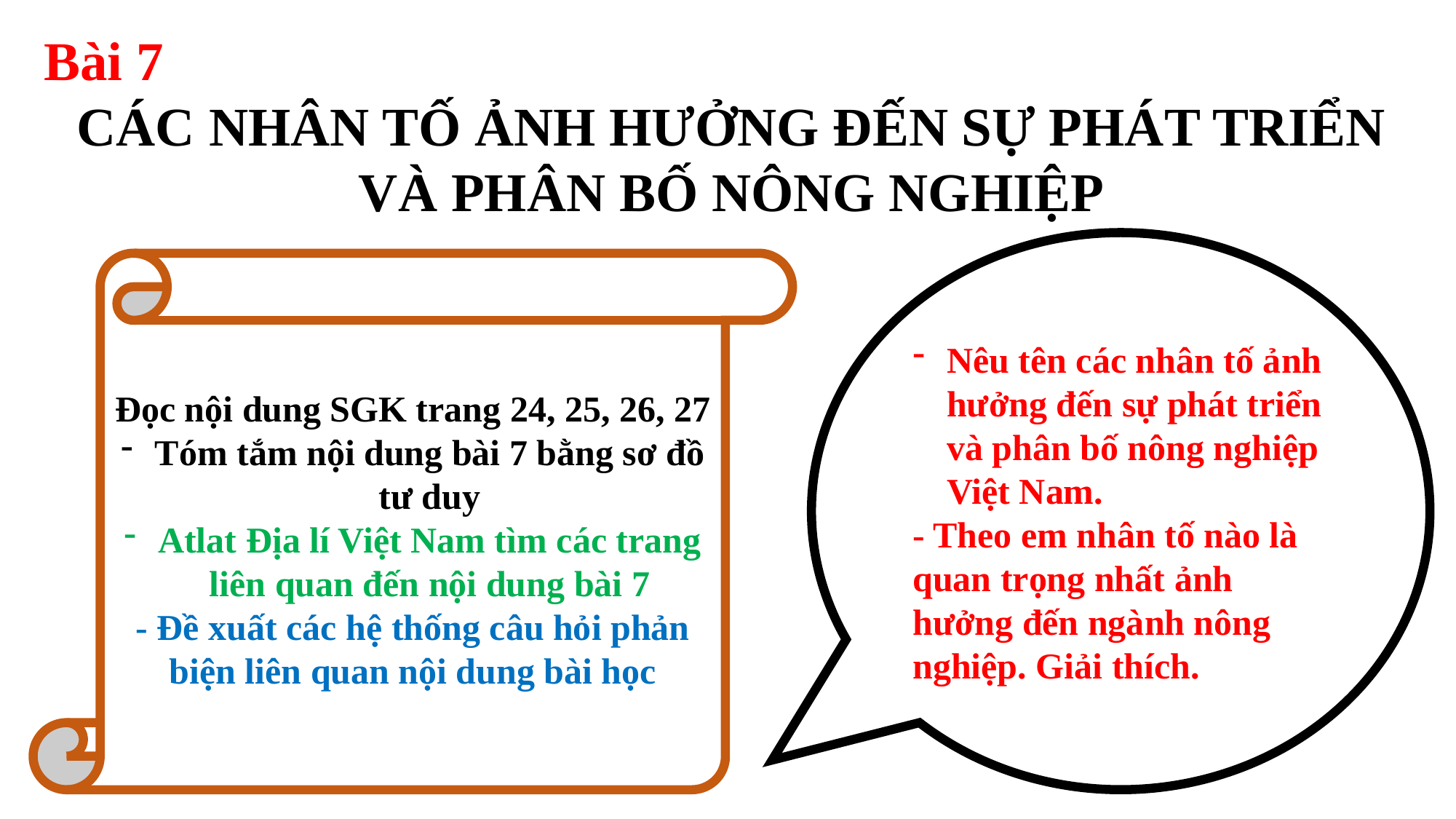

Bài 7
CÁC NHÂN TỐ ẢNH HƯỞNG ĐẾN SỰ PHÁT TRIỂN VÀ PHÂN BỐ NÔNG NGHIỆP
Nêu tên các nhân tố ảnh hưởng đến sự phát triển và phân bố nông nghiệp Việt Nam.
- Theo em nhân tố nào là quan trọng nhất ảnh hưởng đến ngành nông nghiệp. Giải thích.
Đọc nội dung SGK trang 24, 25, 26, 27
Tóm tắm nội dung bài 7 bằng sơ đồ tư duy
Atlat Địa lí Việt Nam tìm các trang liên quan đến nội dung bài 7
- Đề xuất các hệ thống câu hỏi phản biện liên quan nội dung bài học